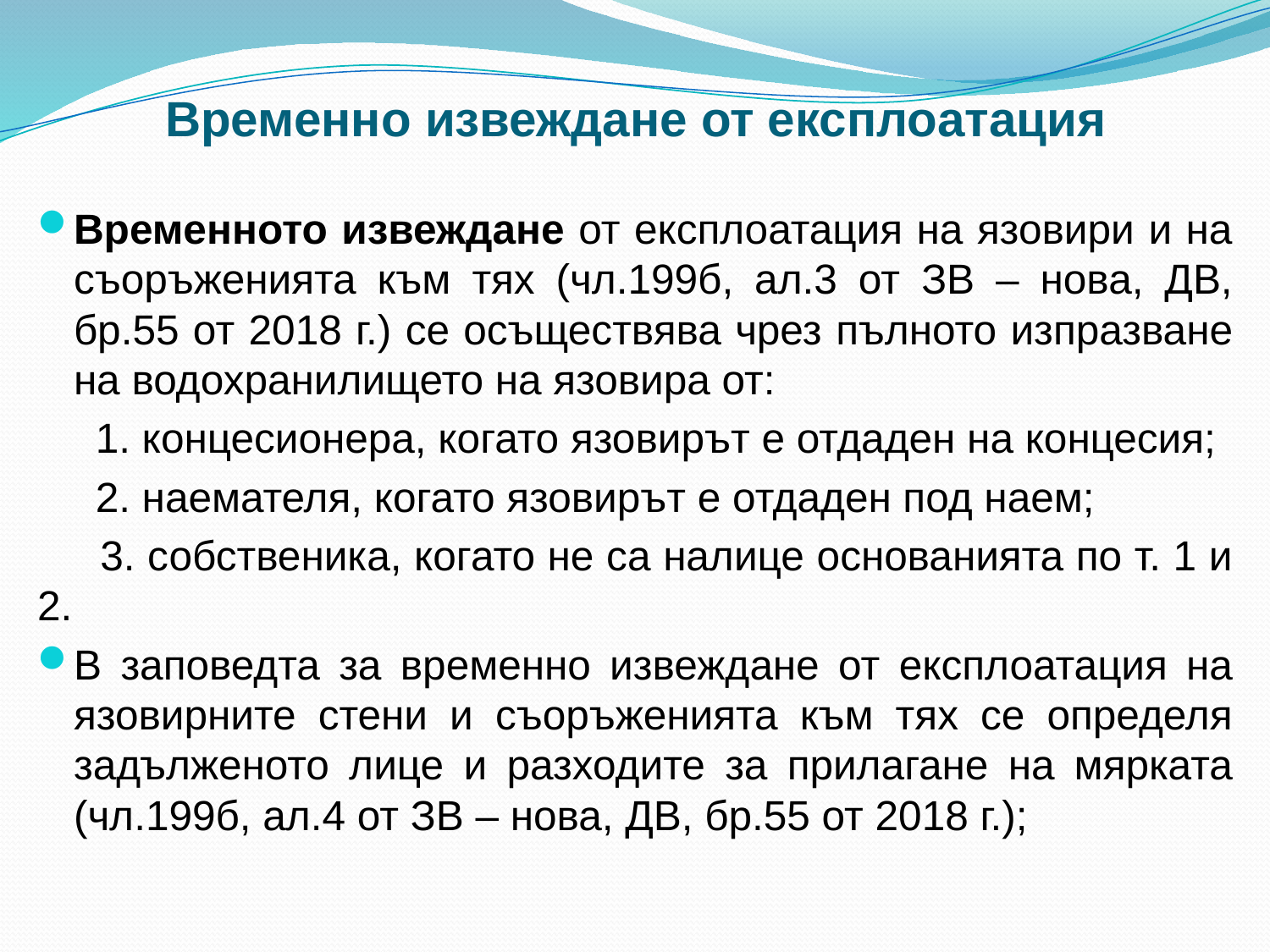

# Временно извеждане от експлоатация
Временното извеждане от експлоатация на язовири и на съоръженията към тях (чл.199б, ал.3 от ЗВ – нова, ДВ, бр.55 от 2018 г.) се осъществява чрез пълното изпразване на водохранилището на язовира от:
     1. концесионера, когато язовирът е отдаден на концесия;
     2. наемателя, когато язовирът е отдаден под наем;
     3. собственика, когато не са налице основанията по т. 1 и 2.
В заповедта за временно извеждане от експлоатация на язовирните стени и съоръженията към тях се определя задълженото лице и разходите за прилагане на мярката (чл.199б, ал.4 от ЗВ – нова, ДВ, бр.55 от 2018 г.);